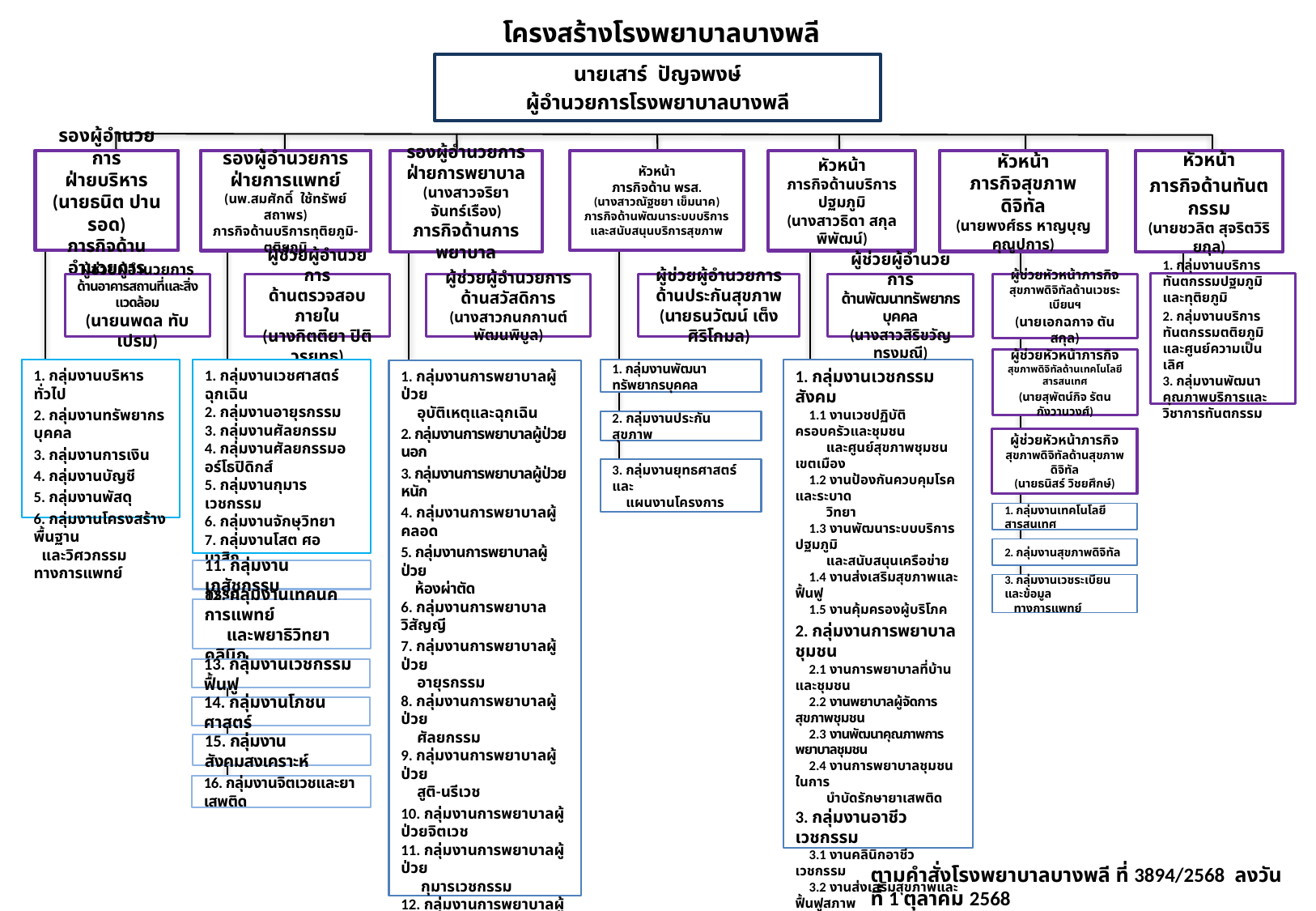

# โครงสร้างโรงพยาบาลบางพลี
นายเสาร์  ปัญจพงษ์
ผู้อำนวยการโรงพยาบาลบางพลี
หัวหน้า
ภารกิจด้าน พรส.
(นางสาวณัฐชยา เข็มนาค)
ภารกิจด้านพัฒนาระบบบริการและสนับสนุนบริการสุขภาพ
รองผู้อำนวยการ
ฝ่ายบริหาร
(นายธนิต ปานรอด)
ภารกิจด้านอำนวยการ
หัวหน้า
ภารกิจสุขภาพดิจิทัล
(นายพงศ์ธร หาญบุญคุณูปการ)
รองผู้อำนวยการ
ฝ่ายการแพทย์
(นพ.สมศักดิ์  ใช้ทรัพย์สถาพร)
ภารกิจด้านบริการทุติยภูมิ-ตติยภูมิ
รองผู้อำนวยการ
ฝ่ายการพยาบาล
(นางสาวจริยา จันทร์เรือง)
ภารกิจด้านการพยาบาล
หัวหน้า
ภารกิจด้านบริการปฐมภูมิ
(นางสาวธิดา สกุลพิพัฒน์)
หัวหน้า
ภารกิจด้านทันตกรรม
(นายชวลิต สุจริตวิริยกุล)
1. กลุ่มงานบริการทันตกรรมปฐมภูมิและทุติยภูมิ
2. กลุ่มงานบริการทันตกรรมตติยภูมิและศูนย์ความเป็นเลิศ
3. กลุ่มงานพัฒนาคุณภาพบริการและวิชาการทันตกรรม
ผู้ช่วยผู้อำนวยการ
ด้านอาคารสถานที่และสิ่งแวดล้อม
(นายนพดล ทับเปรม)
ผู้ช่วยผู้อำนวยการ
ด้านตรวจสอบภายใน
(นางกิตติยา ปิติวรยุทธ)
ผู้ช่วยผู้อำนวยการ
ด้านประกันสุขภาพ
(นายธนวัฒน์ เต็งศิริโกมล)
ผู้ช่วยผู้อำนวยการ
ด้านพัฒนาทรัพยากรบุคคล
(นางสาวสิริขวัญ ทรงมณี)
ผู้ช่วยหัวหน้าภารกิจ
สุขภาพดิจิทัลด้านเวชระเบียนฯ
(นายเอกฉกาจ ตันสกุล)
ผู้ช่วยผู้อำนวยการ
ด้านสวัสดิการ
(นางสาวกนกกานต์ พัฒนพิบูล)
ผู้ช่วยหัวหน้าภารกิจ
สุขภาพดิจิทัลด้านเทคโนโลยีสารสนเทศ
(นายสุพัตน์กิจ รัตนกังวานวงศ์)
1. กลุ่มงานเวชศาสตร์ฉุกเฉิน
2. กลุ่มงานอายุรกรรม
3. กลุ่มงานศัลยกรรม
4. กลุ่มงานศัลยกรรมออร์โธปิดิกส์
5. กลุ่มงานกุมารเวชกรรม
6. กลุ่มงานจักษุวิทยา
7. กลุ่มงานโสต ศอ นาสิก
8. กลุ่มงานสูติ-นรีเวชกรรม
9. กลุ่มงานวิสัญญีวิทยา
10. กลุ่มงานรังสีวิทยา
1. กลุ่มงานพัฒนาทรัพยากรบุคคล
1. กลุ่มงานเวชกรรมสังคม
    1.1 งานเวชปฏิบัติครอบครัวและชุมชน
         และศูนย์สุขภาพชุมชนเขตเมือง
    1.2 งานป้องกันควบคุมโรคและระบาด
         วิทยา
    1.3 งานพัฒนาระบบบริการปฐมภูมิ
         และสนับสนุนเครือข่าย
    1.4 งานส่งเสริมสุขภาพและฟื้นฟู
    1.5 งานคุ้มครองผู้บริโภค
2. กลุ่มงานการพยาบาลชุมชน
    2.1 งานการพยาบาลที่บ้านและชุมชน
    2.2 งานพยาบาลผู้จัดการสุขภาพชุมชน
    2.3 งานพัฒนาคุณภาพการพยาบาลชุมชน
    2.4 งานการพยาบาลชุมชนในการ
         บำบัดรักษายาเสพติด
3. กลุ่มงานอาชีวเวชกรรม
    3.1 งานคลินิกอาชีวเวชกรรม
    3.2 งานส่งเสริมสุขภาพและฟื้นฟูสภาพ
         วันทำงาน
    3.3 งานอาชีวป้องกันและควบคุมโรค
    3.4 งานพิษวิทยาและเวชศาสตร์
         สิ่งแวดล้อม
    3.5 งานอนามัยสิ่งแวดล้อม
    3.6 งานตรวจสุขภาพ
4. กลุ่มงานสุขศึกษา
5. กลุ่มงานการแพทย์แผนไทย
    และการแพทย์ทางเลือก
1. กลุ่มงานบริหารทั่วไป
2. กลุ่มงานทรัพยากรบุคคล
3. กลุ่มงานการเงิน
4. กลุ่มงานบัญชี
5. กลุ่มงานพัสดุ
6. กลุ่มงานโครงสร้างพื้นฐาน
  และวิศวกรรมทางการแพทย์
1. กลุ่มงานการพยาบาลผู้ป่วย
    อุบัติเหตุและฉุกเฉิน
2. กลุ่มงานการพยาบาลผู้ป่วยนอก
3. กลุ่มงานการพยาบาลผู้ป่วยหนัก
4. กลุ่มงานการพยาบาลผู้คลอด
5. กลุ่มงานการพยาบาลผู้ป่วย
    ห้องผ่าตัด
6. กลุ่มงานการพยาบาลวิสัญญี
7. กลุ่มงานการพยาบาลผู้ป่วย
    อายุรกรรม
8. กลุ่มงานการพยาบาลผู้ป่วย
    ศัลยกรรม
9. กลุ่มงานการพยาบาลผู้ป่วย
    สูติ-นรีเวช
10. กลุ่มงานการพยาบาลผู้ป่วยจิตเวช
11. กลุ่มงานการพยาบาลผู้ป่วย
     กุมารเวชกรรม
12. กลุ่มงานการพยาบาลผู้ป่วย
     ออโธปิดิกส์
13. กลุ่มงานการพยาบาลผู้ป่วย
     โสต ศอ นาสิก จักษุ
14. กลุ่มงานการพยาบาลด้านการ
     ควบคุมและป้องกันการติดเชื้อ
15. กลุ่มงานการพยาบาลตรวจ
     รักษาพิเศษ
16. กลุ่มงานวิจัยและพัฒนาการ
     พยาบาล
2. กลุ่มงานประกันสุขภาพ
ผู้ช่วยหัวหน้าภารกิจ
สุขภาพดิจิทัลด้านสุขภาพดิจิทัล
(นายธนิสร์ วิชยศึกษ์)
3. กลุ่มงานยุทธศาสตร์และ
    แผนงานโครงการ
1. กลุ่มงานเทคโนโลยีสารสนเทศ
2. กลุ่มงานสุขภาพดิจิทัล
11. กลุ่มงานเภสัชกรรม
3. กลุ่มงานเวชระเบียนและข้อมูล
   ทางการแพทย์
12. กลุ่มงานเทคนิคการแพทย์
     และพยาธิวิทยาคลินิก
13. กลุ่มงานเวชกรรมฟื้นฟู
14. กลุ่มงานโภชนศาสตร์
15. กลุ่มงานสังคมสงเคราะห์
16. กลุ่มงานจิตเวชและยาเสพติด
ตามคำสั่งโรงพยาบาลบางพลี ที่ 3894/2568  ลงวันที่ 1 ตุลาคม 2568